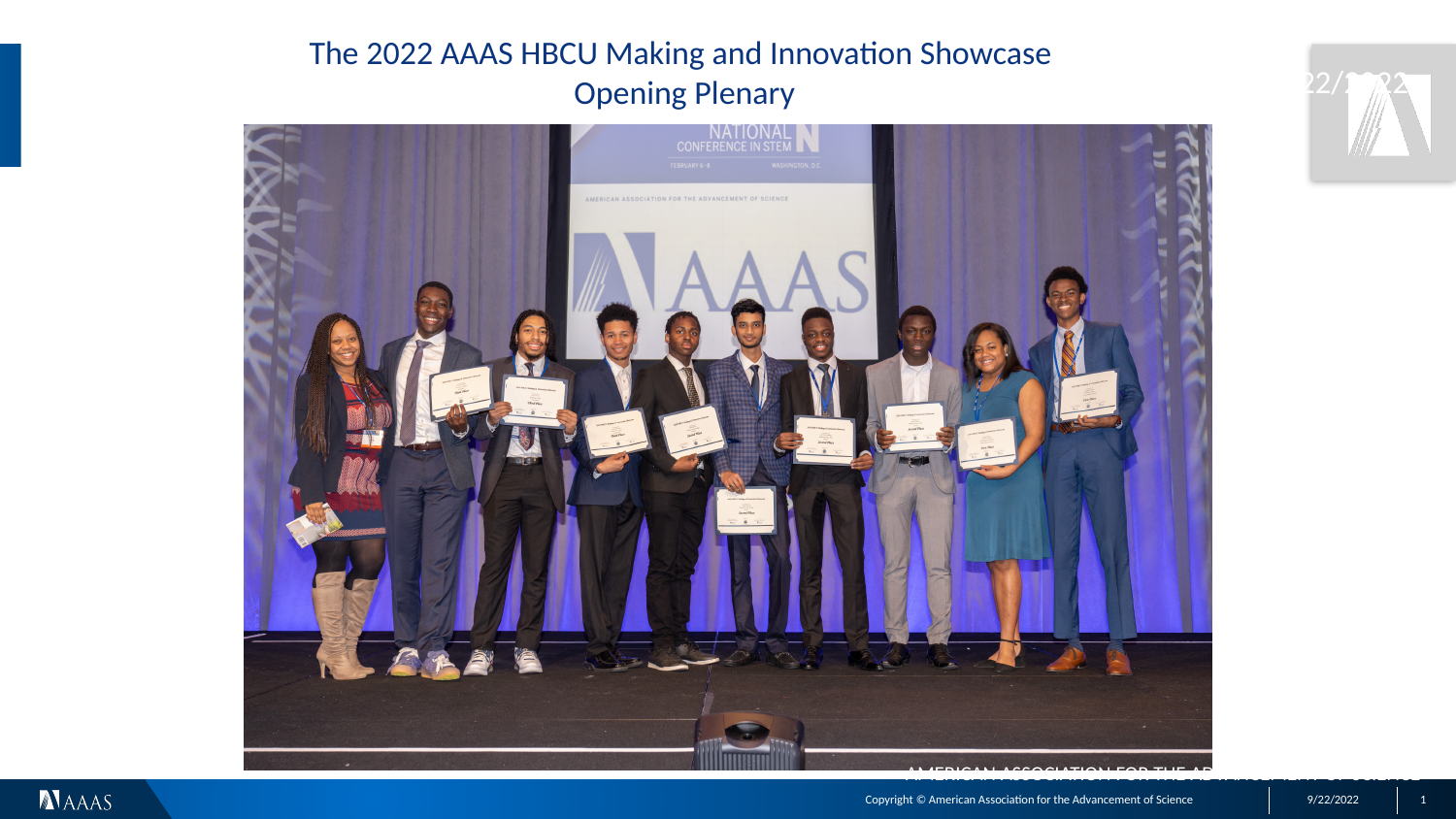

The 2022 AAAS HBCU Making and Innovation Showcase
Opening Plenary
9/22/2022